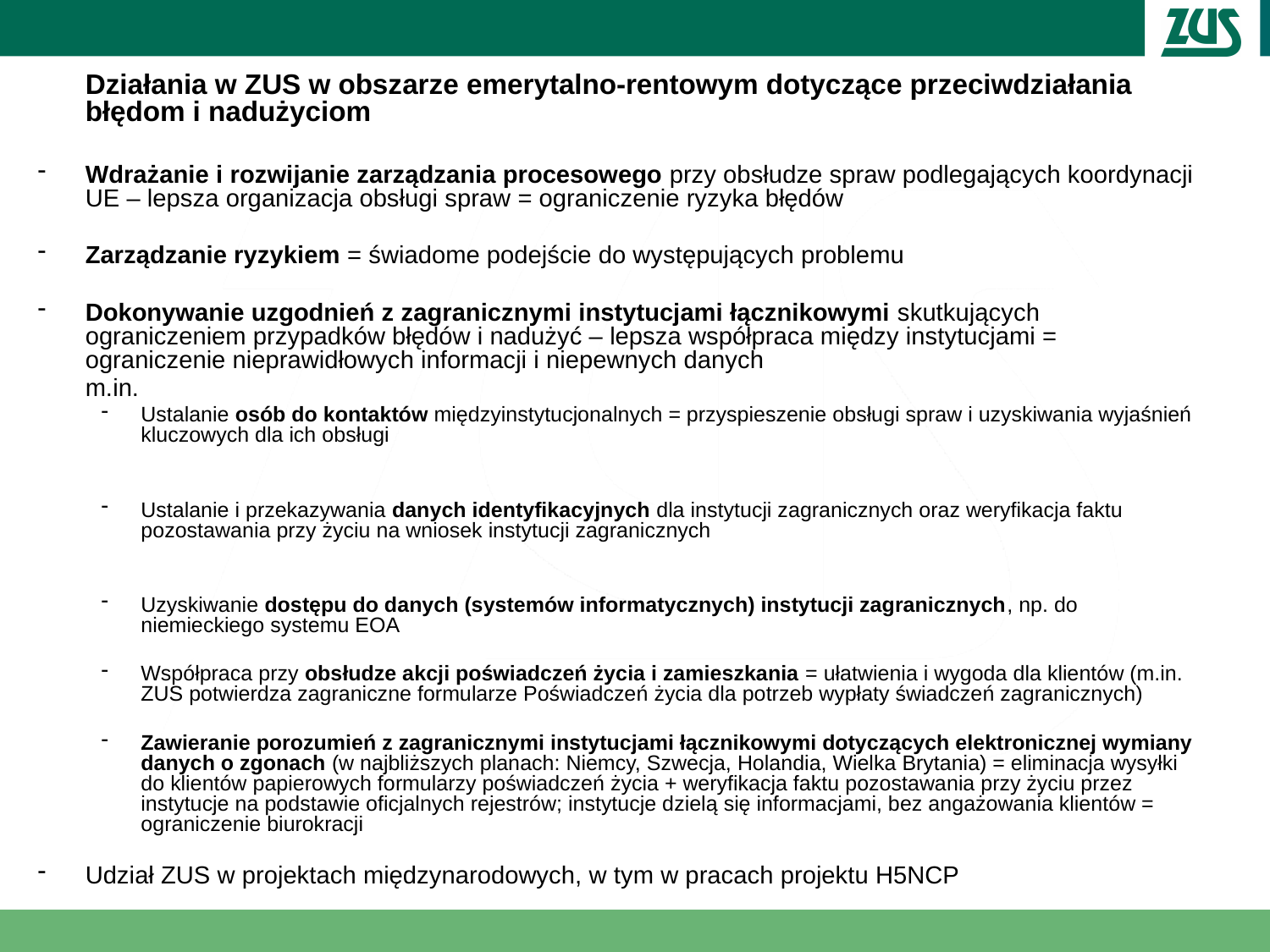

Działania w ZUS w obszarze emerytalno-rentowym dotyczące przeciwdziałania błędom i nadużyciom

Wdrażanie i rozwijanie zarządzania procesowego przy obsłudze spraw podlegających koordynacji UE – lepsza organizacja obsługi spraw = ograniczenie ryzyka błędów

Zarządzanie ryzykiem = świadome podejście do występujących problemu

Dokonywanie uzgodnień z zagranicznymi instytucjami łącznikowymi skutkujących ograniczeniem przypadków błędów i nadużyć – lepsza współpraca między instytucjami = ograniczenie nieprawidłowych informacji i niepewnych danych
	m.in.
Ustalanie osób do kontaktów międzyinstytucjonalnych = przyspieszenie obsługi spraw i uzyskiwania wyjaśnień kluczowych dla ich obsługi

Ustalanie i przekazywania danych identyfikacyjnych dla instytucji zagranicznych oraz weryfikacja faktu pozostawania przy życiu na wniosek instytucji zagranicznych

Uzyskiwanie dostępu do danych (systemów informatycznych) instytucji zagranicznych, np. do niemieckiego systemu EOA

Współpraca przy obsłudze akcji poświadczeń życia i zamieszkania = ułatwienia i wygoda dla klientów (m.in. ZUS potwierdza zagraniczne formularze Poświadczeń życia dla potrzeb wypłaty świadczeń zagranicznych)

Zawieranie porozumień z zagranicznymi instytucjami łącznikowymi dotyczących elektronicznej wymiany danych o zgonach (w najbliższych planach: Niemcy, Szwecja, Holandia, Wielka Brytania) = eliminacja wysyłki do klientów papierowych formularzy poświadczeń życia + weryfikacja faktu pozostawania przy życiu przez instytucje na podstawie oficjalnych rejestrów; instytucje dzielą się informacjami, bez angażowania klientów = ograniczenie biurokracji

Udział ZUS w projektach międzynarodowych, w tym w pracach projektu H5NCP